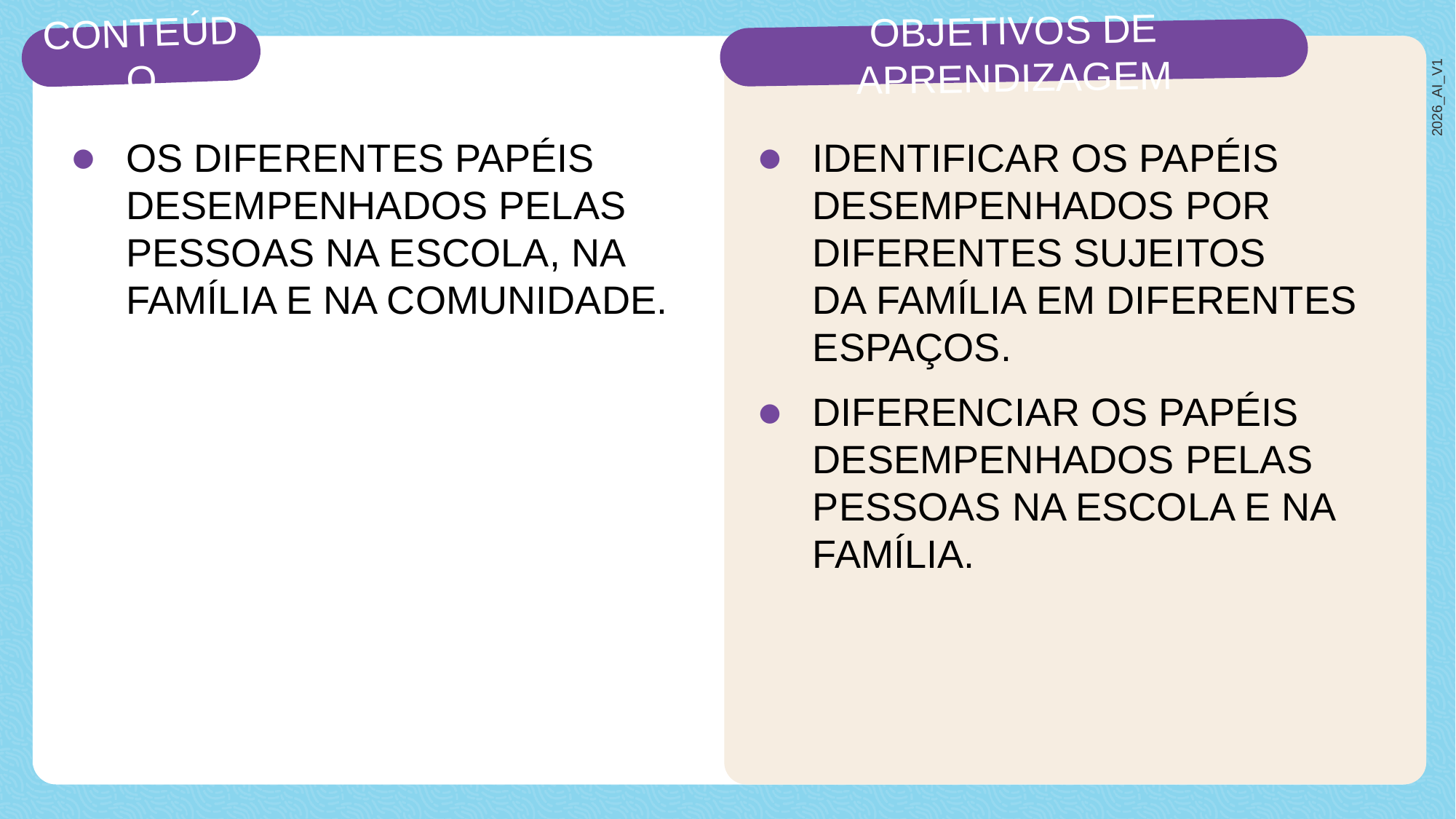

OS DIFERENTES PAPÉIS DESEMPENHADOS PELAS PESSOAS NA ESCOLA, NA FAMÍLIA E NA COMUNIDADE.

IDENTIFICAR OS PAPÉIS DESEMPENHADOS POR DIFERENTES SUJEITOS
DA FAMÍLIA EM DIFERENTES ESPAÇOS.
DIFERENCIAR OS PAPÉIS DESEMPENHADOS PELAS PESSOAS NA ESCOLA E NA FAMÍLIA.